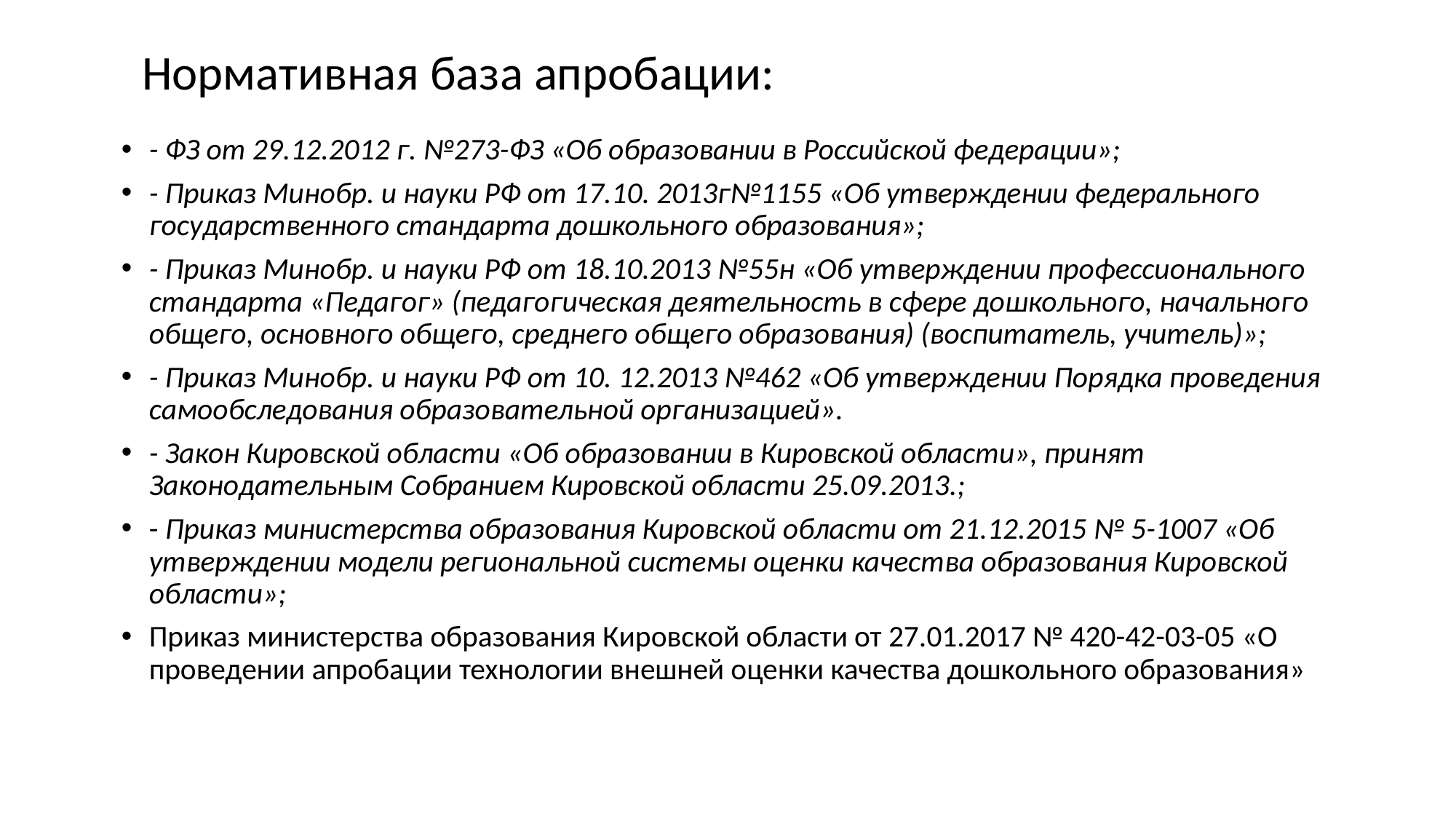

# Нормативная база апробации:
- ФЗ от 29.12.2012 г. №273-ФЗ «Об образовании в Российской федерации»;
- Приказ Минобр. и науки РФ от 17.10. 2013г№1155 «Об утверждении федерального государственного стандарта дошкольного образования»;
- Приказ Минобр. и науки РФ от 18.10.2013 №55н «Об утверждении профессионального стандарта «Педагог» (педагогическая деятельность в сфере дошкольного, начального общего, основного общего, среднего общего образования) (воспитатель, учитель)»;
- Приказ Минобр. и науки РФ от 10. 12.2013 №462 «Об утверждении Порядка проведения самообследования образовательной организацией».
- Закон Кировской области «Об образовании в Кировской области», принят Законодательным Собранием Кировской области 25.09.2013.;
- Приказ министерства образования Кировской области от 21.12.2015 № 5-1007 «Об утверждении модели региональной системы оценки качества образования Кировской области»;
Приказ министерства образования Кировской области от 27.01.2017 № 420-42-03-05 «О проведении апробации технологии внешней оценки качества дошкольного образования»